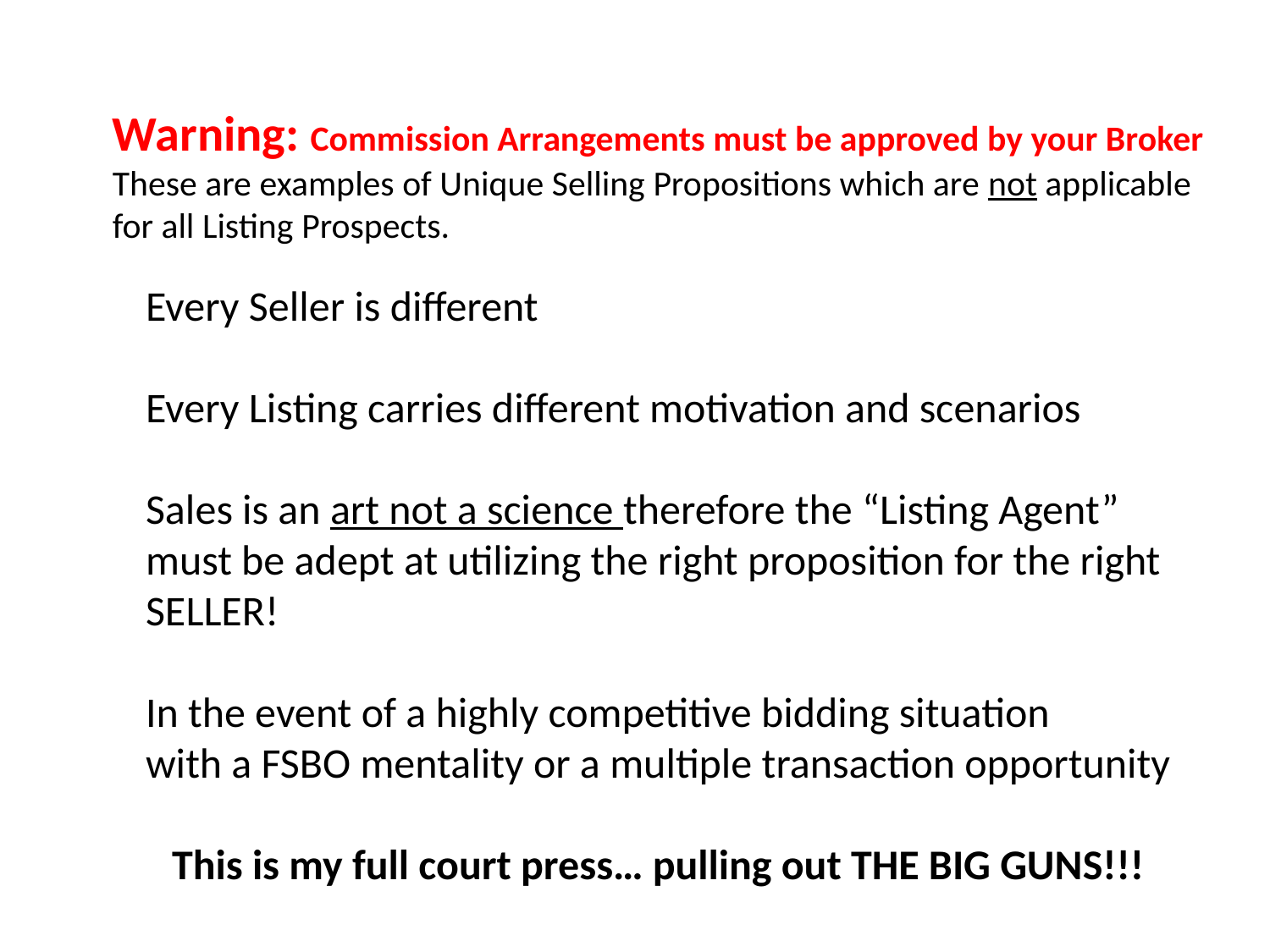

Warning: Commission Arrangements must be approved by your Broker
These are examples of Unique Selling Propositions which are not applicable
for all Listing Prospects.
Every Seller is different

Every Listing carries different motivation and scenarios

Sales is an art not a science therefore the “Listing Agent”
must be adept at utilizing the right proposition for the right
SELLER!

In the event of a highly competitive bidding situation
with a FSBO mentality or a multiple transaction opportunity

This is my full court press… pulling out THE BIG GUNS!!!